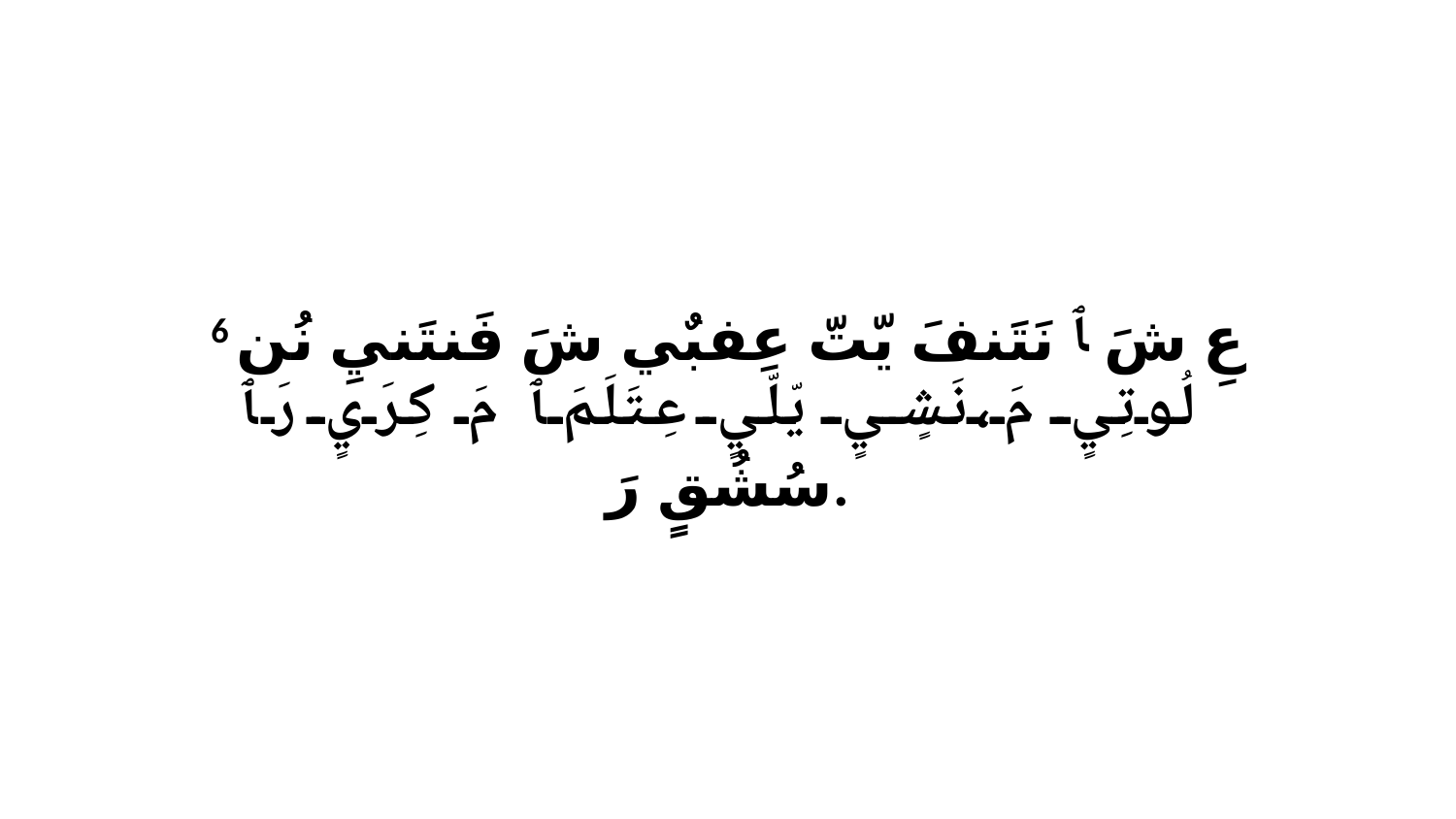

6 عِ شَ ﭑ نَتَنفَ يّتّ عِفبٌي شَ فَنتَنيِ نُن لُوتِيٍ مَ،نَشٍيٍ يّلّيٍ عِتَلَمَ ﭑ مَ كِرَيٍ رَ ﭑ سُشُقٍ رَ.